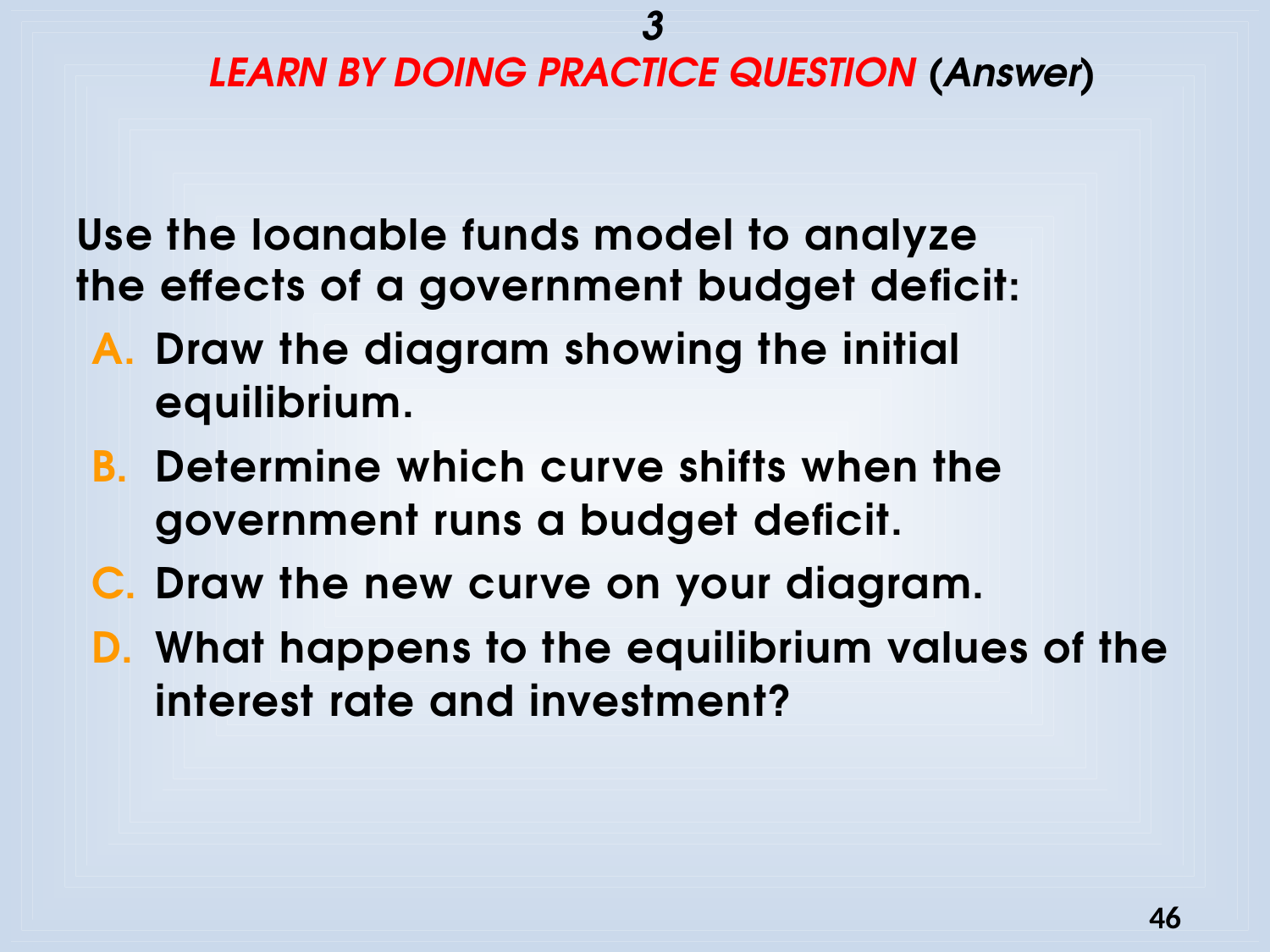

# 3 LEARN BY DOING PRACTICE QUESTION (Answer)
Use the loanable funds model to analyze
the effects of a government budget deficit:
Draw the diagram showing the initial equilibrium.
Determine which curve shifts when the government runs a budget deficit.
Draw the new curve on your diagram.
What happens to the equilibrium values of the interest rate and investment?